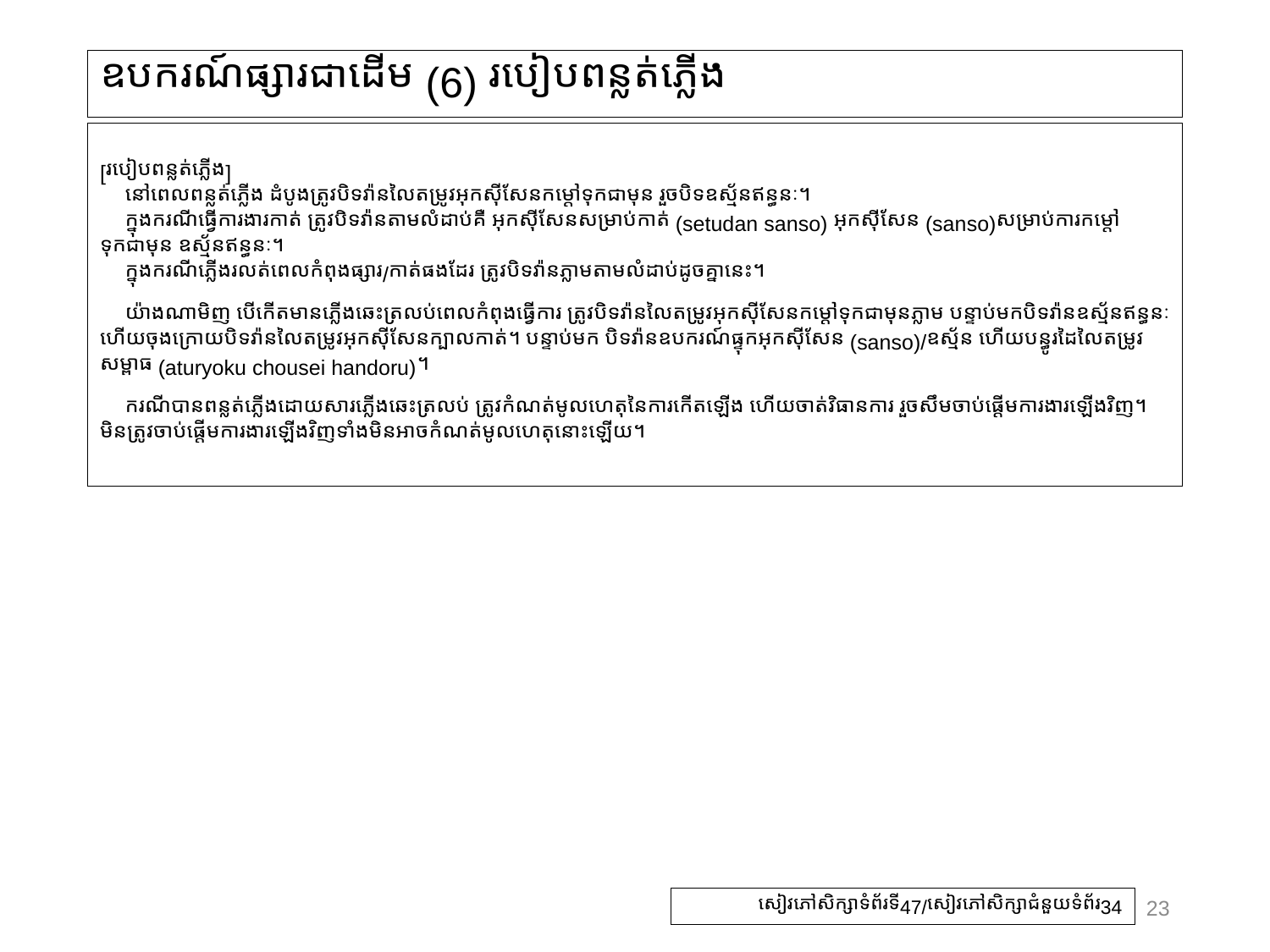

# ឧបករណ៍ផ្សារជាដើម (6) របៀបពន្លត់ភ្លើង
[របៀបពន្លត់ភ្លើង]
នៅពេលពន្លត់ភ្លើង ដំបូងត្រូវបិទវ៉ានលៃតម្រូវអុកស៊ីសែនកម្តៅទុកជាមុន រួចបិទឧស្ម័នឥន្ធនៈ។
ក្នុងករណីធ្វើការងារកាត់ ត្រូវបិទវ៉ានតាមលំដាប់គឺ អុកស៊ីសែនសម្រាប់កាត់ (setudan sanso) អុកស៊ីសែន​ (sanso)សម្រាប់ការកម្តៅទុកជាមុន​ ឧស្ម័នឥន្ធនៈ។
ក្នុងករណីភ្លើងរលត់ពេលកំពុងផ្សារ/កាត់ផងដែរ ត្រូវបិទវ៉ានភ្លាមតាមលំដាប់ដូចគ្នានេះ។

យ៉ាងណាមិញ បើកើតមានភ្លើងឆេះត្រលប់ពេលកំពុងធ្វើការ ត្រូវបិទវ៉ានលៃតម្រូវអុកស៊ីសែនកម្តៅទុកជាមុនភ្លាម បន្ទាប់មកបិទវ៉ានឧស្ម័នឥន្ធនៈ ហើយចុងក្រោយបិទវ៉ានលៃតម្រូវអុកស៊ីសែនក្បាលកាត់។ បន្ទាប់មក បិទវ៉ានឧបករណ៍ផ្ទុកអុកស៊ីសែន​ (sanso)/ឧស្ម័ន ហើយបន្ធូរដៃលៃតម្រូវសម្ពាធ (aturyoku chousei handoru)។

ករណីបានពន្លត់ភ្លើងដោយសារភ្លើងឆេះត្រលប់ ត្រូវកំណត់មូលហេតុនៃការកើតឡើង ហើយចាត់វិធានការ រួចសឹមចាប់ផ្តើមការងារឡើងវិញ។ មិនត្រូវចាប់ផ្តើមការងារឡើងវិញទាំងមិនអាចកំណត់មូលហេតុនោះឡើយ។
23
សៀវភៅសិក្សាទំព័រទី47/សៀវភៅសិក្សាជំនួយទំព័រ34